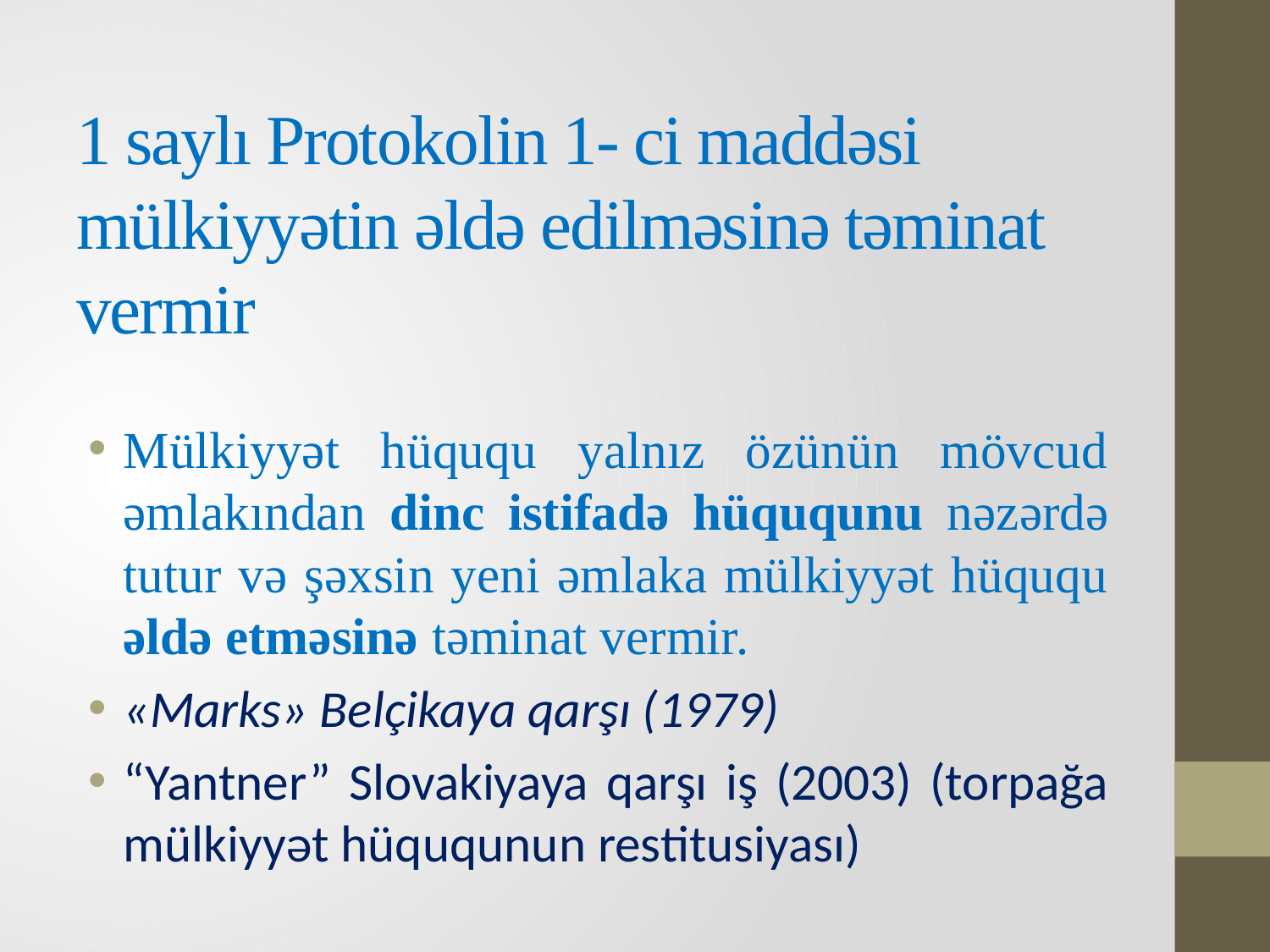

# 1 saylı Protokolin 1- ci maddəsi mülkiyyətin əldə edilməsinə təminat vermir

Mülkiyyət hüququ yalnız özünün mövcud əmlakından dinc istifadə hüququnu nəzərdə tutur və şəxsin yeni əmlaka mülkiyyət hüququ əldə etməsinə təminat vermir.
«Marks» Belçikaya qarşı (1979)
“Yantner” Slovakiyaya qarşı iş (2003) (torpağa mülkiyyət hüququnun restitusiyası)